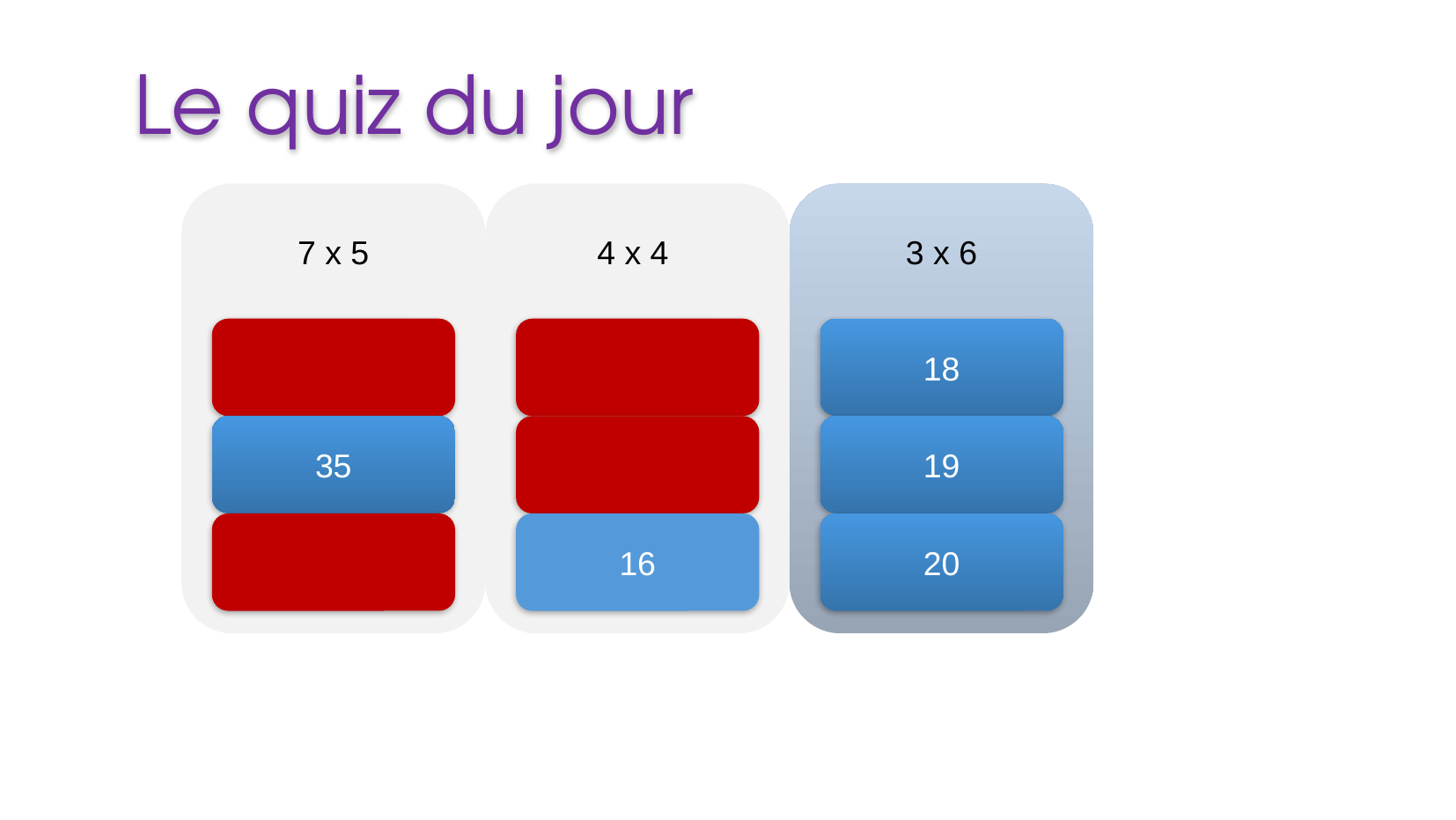

Le quiz du jour
7 x 5
35
4 x 4
3 x 6
18
19
16
20